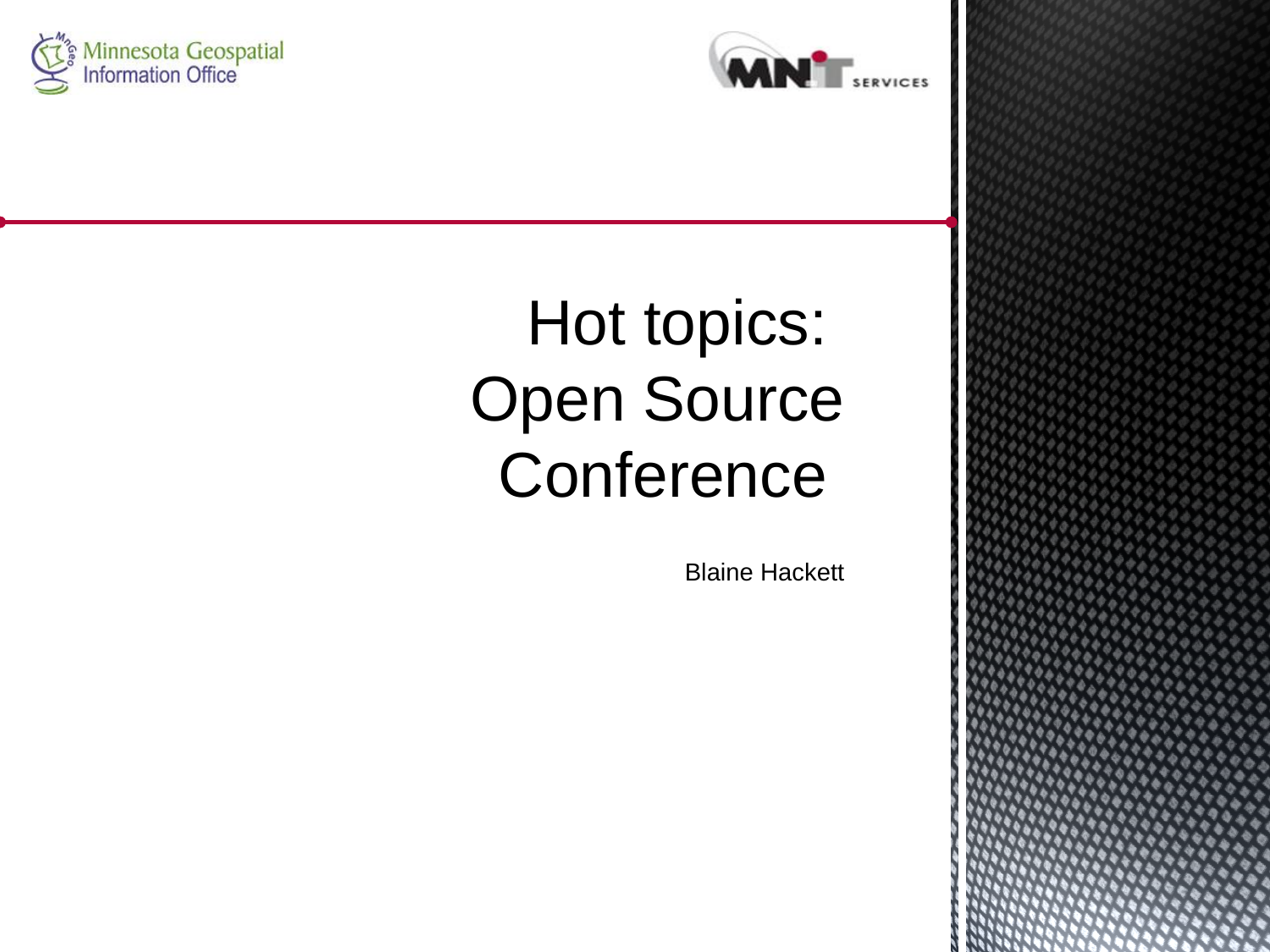

# Hot topics: Open Source Conference
Blaine Hackett